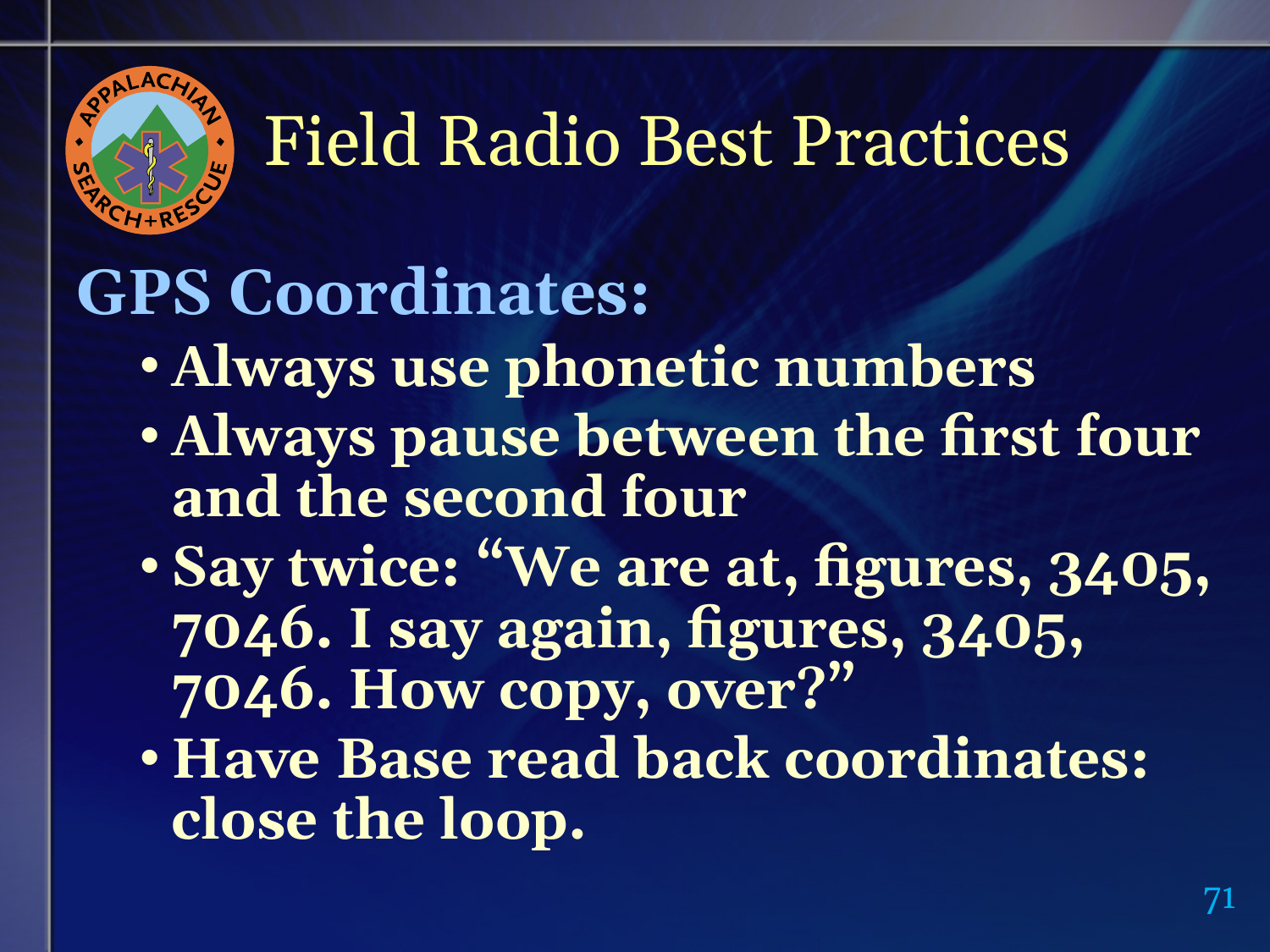

# Field Radio Best Practices
GPS Coordinates:
Always use phonetic numbers
Always pause between the first four and the second four
Say twice: “We are at, figures, 3405, 7046. I say again, figures, 3405, 7046. How copy, over?”
Have Base read back coordinates: close the loop.